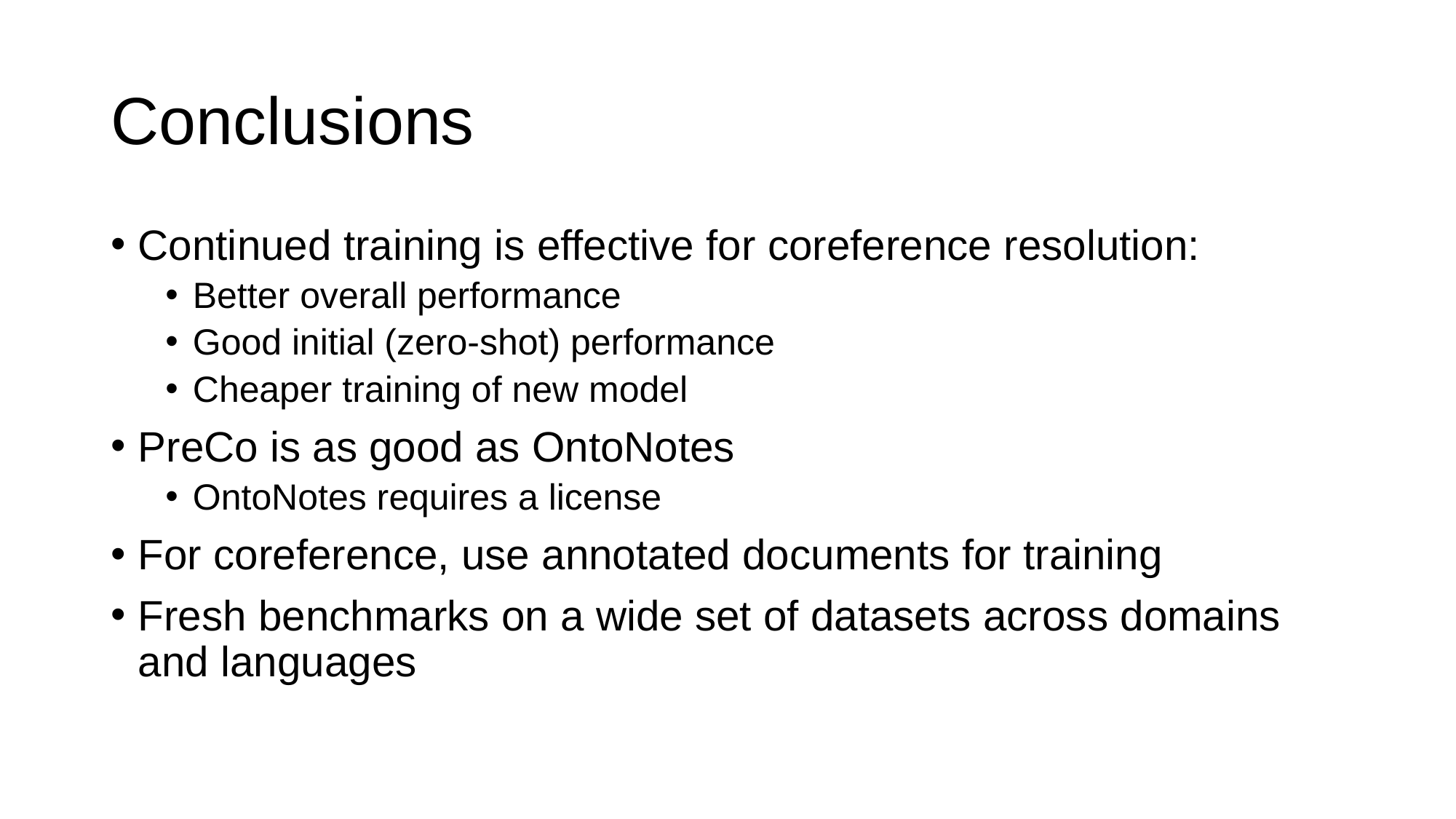

# Conclusions
Continued training is effective for coreference resolution:
Better overall performance
Good initial (zero-shot) performance
Cheaper training of new model
PreCo is as good as OntoNotes
OntoNotes requires a license
For coreference, use annotated documents for training
Fresh benchmarks on a wide set of datasets across domains and languages